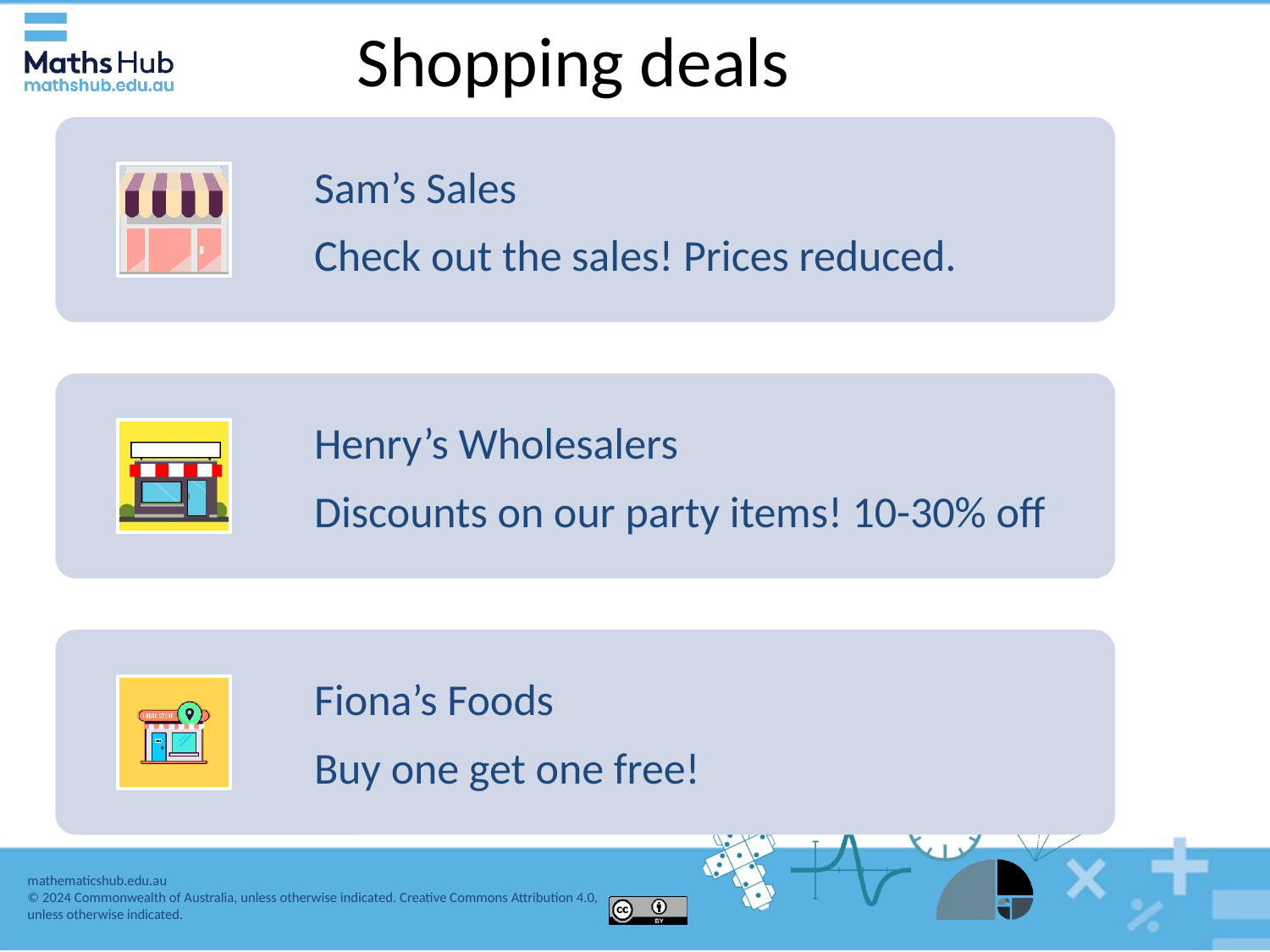

# Shopping deals
Sam’s Sales
Check out the sales! Prices reduced.
Henry’s Wholesalers
Discounts on our party items! 10-30% off
Fiona’s Foods
Buy one get one free!